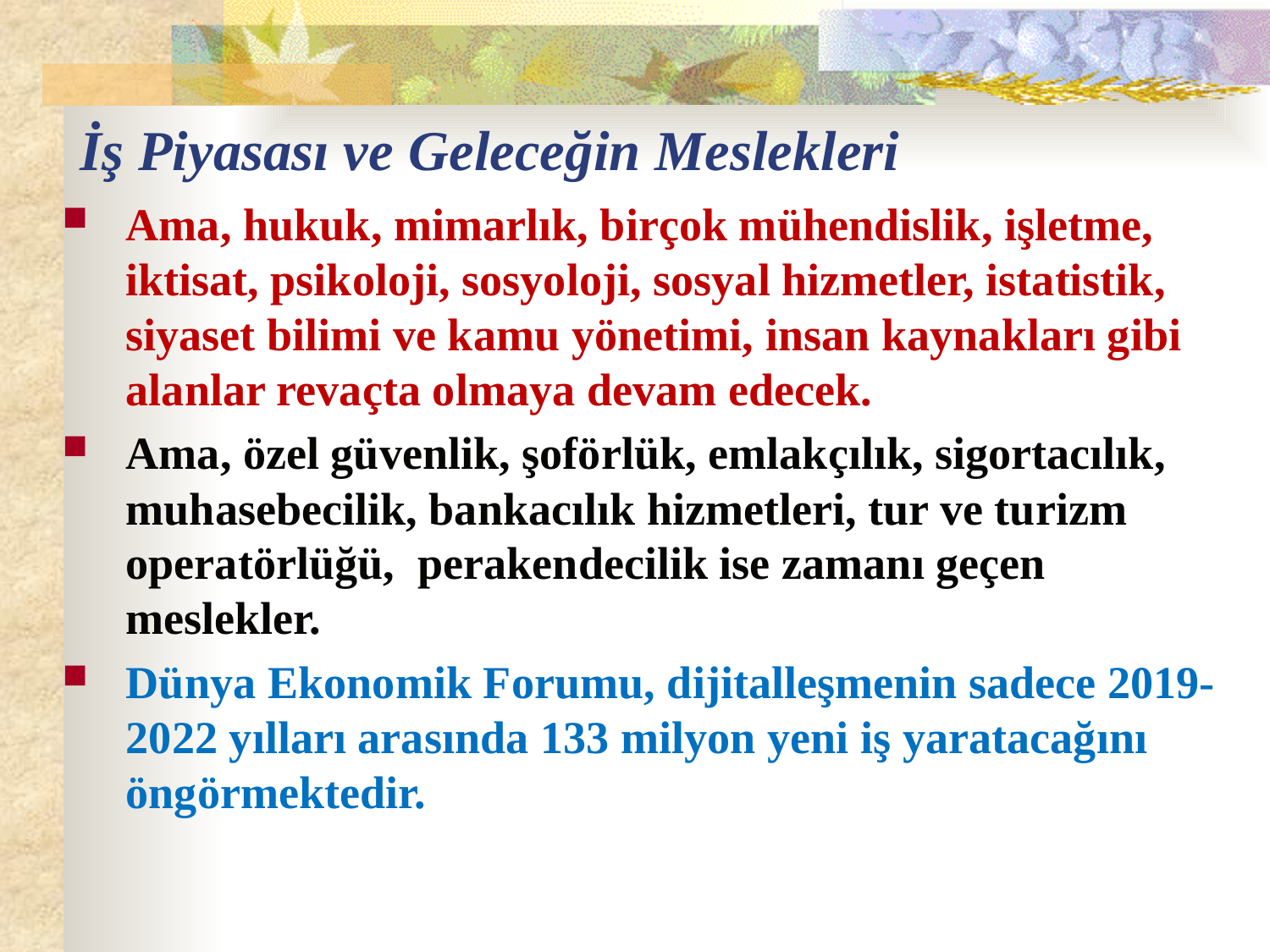

# İş Piyasası ve Geleceğin Meslekleri
Ama, hukuk, mimarlık, birçok mühendislik, işletme, iktisat, psikoloji, sosyoloji, sosyal hizmetler, istatistik, siyaset bilimi ve kamu yönetimi, insan kaynakları gibi alanlar revaçta olmaya devam edecek.
Ama, özel güvenlik, şoförlük, emlakçılık, sigortacılık, muhasebecilik, bankacılık hizmetleri, tur ve turizm operatörlüğü,  perakendecilik ise zamanı geçen meslekler.
Dünya Ekonomik Forumu, dijitalleşmenin sadece 2019-2022 yılları arasında 133 milyon yeni iş yaratacağını öngörmektedir.